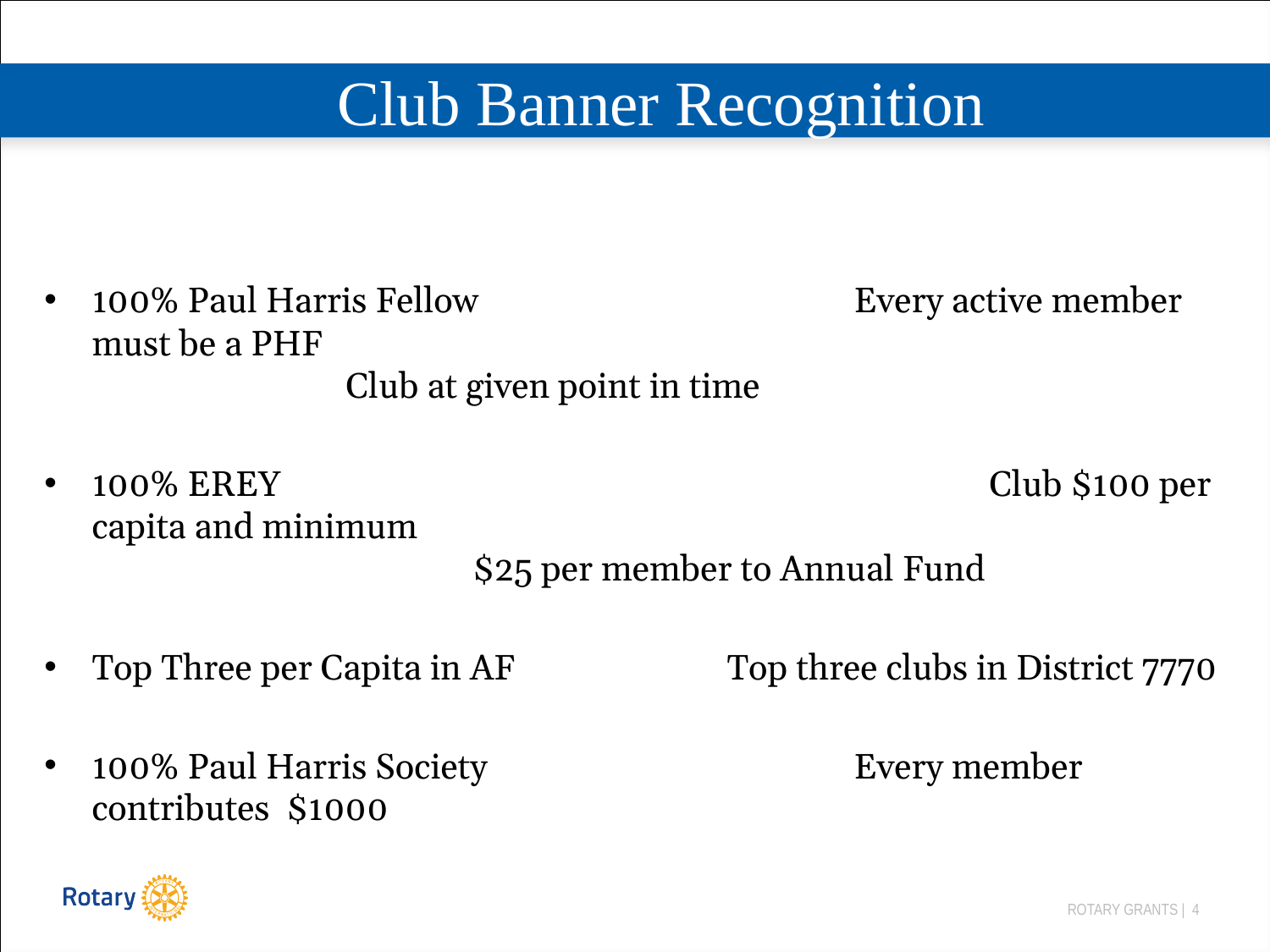

# Club Banner Recognition

100% Paul Harris Fellow 			Every active member must be a PHF 			 						Club at given point in time

100% EREY						 Club $100 per capita and minimum 									$25 per member to Annual Fund

Top Three per Capita in AF		Top three clubs in District 7770

100% Paul Harris Society			Every member contributes  $1000